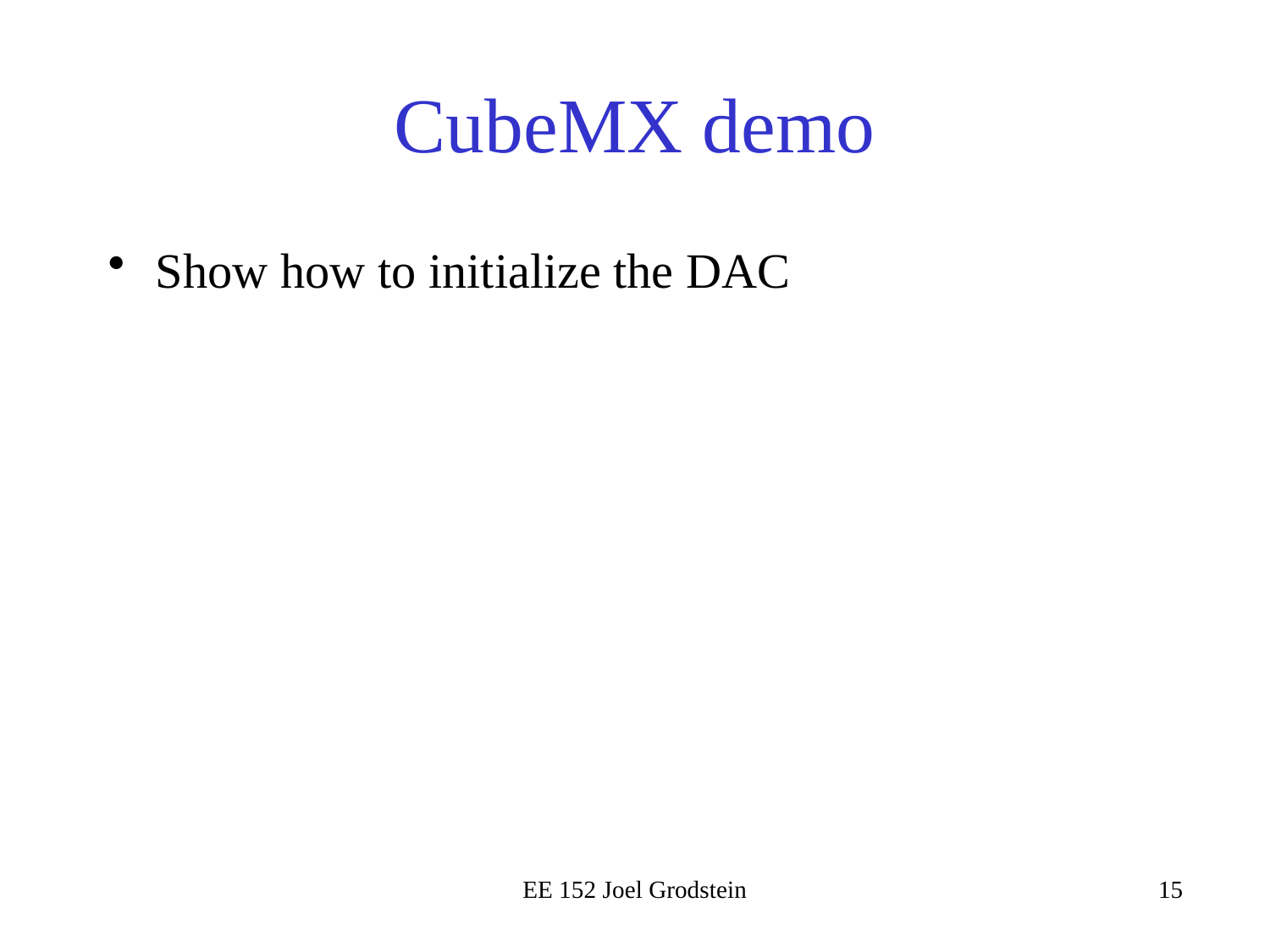

# CubeMX demo
Show how to initialize the DAC
EE 152 Joel Grodstein